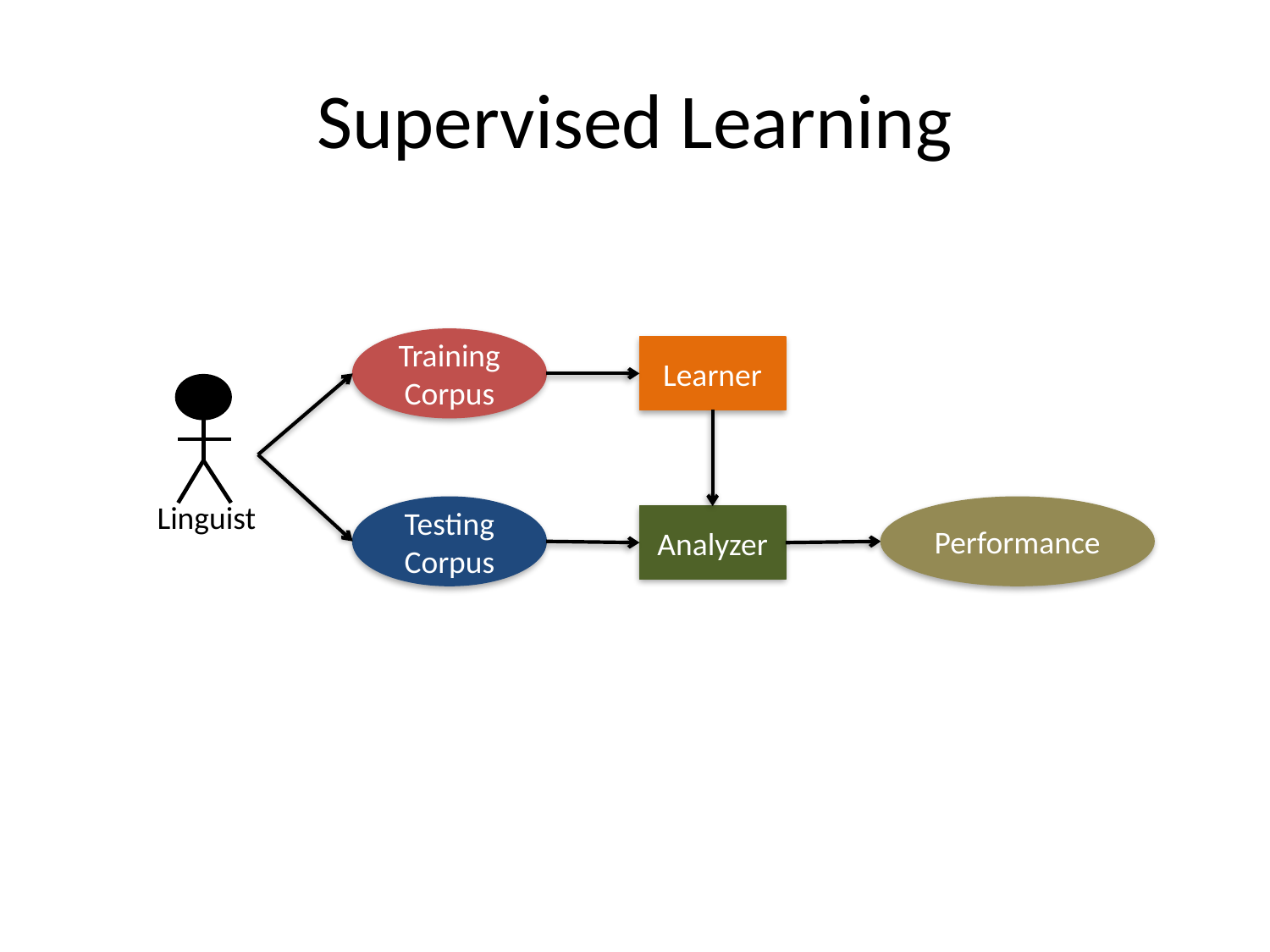

# Supervised Learning
TrainingCorpus
Learner

Linguist
Testing Corpus
Performance
Analyzer